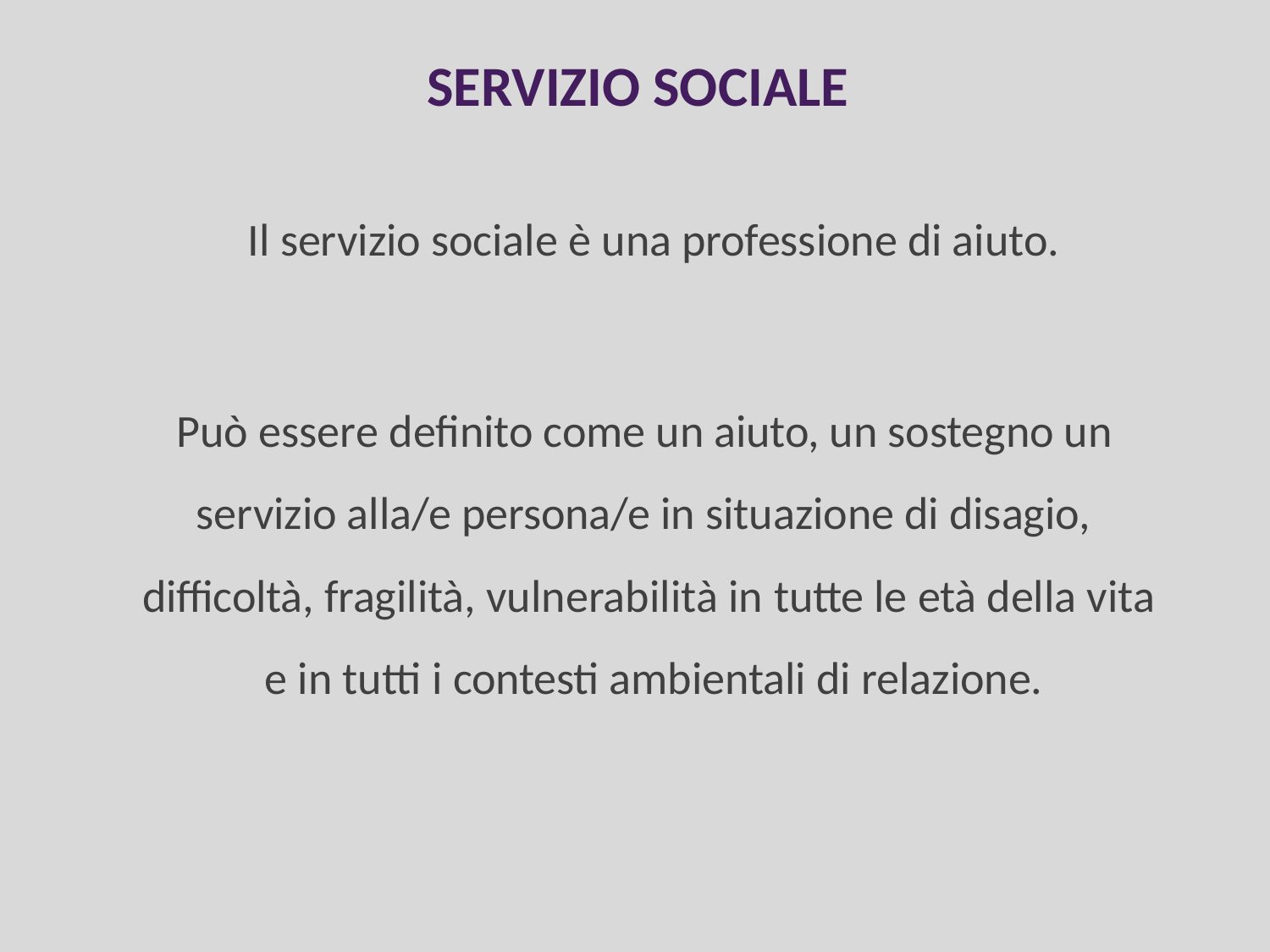

# SERVIZIO SOCIALE
Il servizio sociale è una professione di aiuto.

Può essere definito come un aiuto, un sostegno un  servizio alla/e persona/e in situazione di disagio,  difficoltà, fragilità, vulnerabilità in tutte le età della vita  e in tutti i contesti ambientali di relazione.